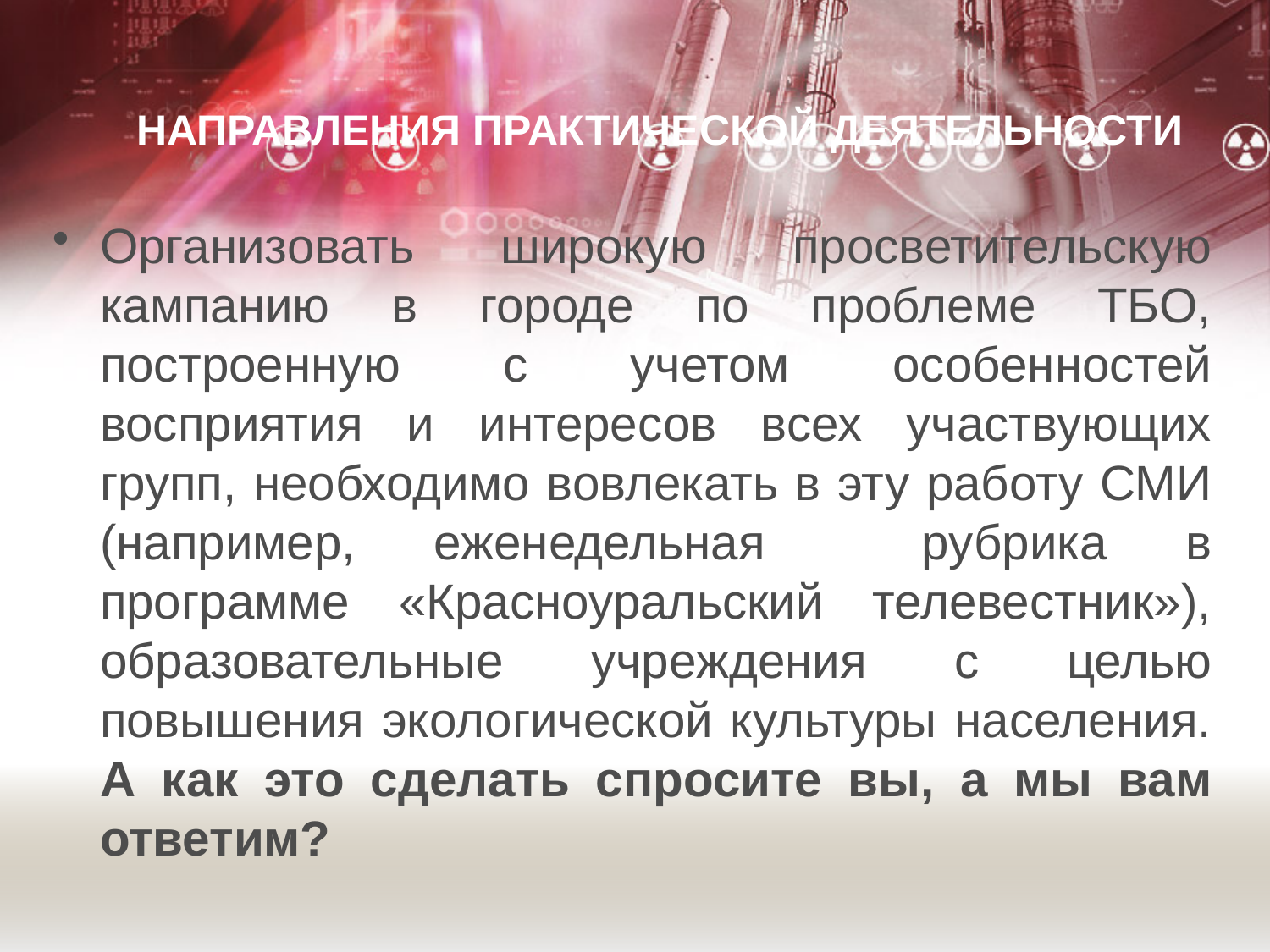

# НАПРАВЛЕНИЯ ПРАКТИЧЕСКОЙ ДЕЯТЕЛЬНОСТИ
Организовать широкую просветительскую кампанию в городе по проблеме ТБО, построенную с учетом особенностей восприятия и интересов всех участвующих групп, необходимо вовлекать в эту работу СМИ (например, еженедельная  рубрика в программе «Красноуральский телевестник»), образовательные учреждения с целью повышения экологической культуры населения. А как это сделать спросите вы, а мы вам ответим?